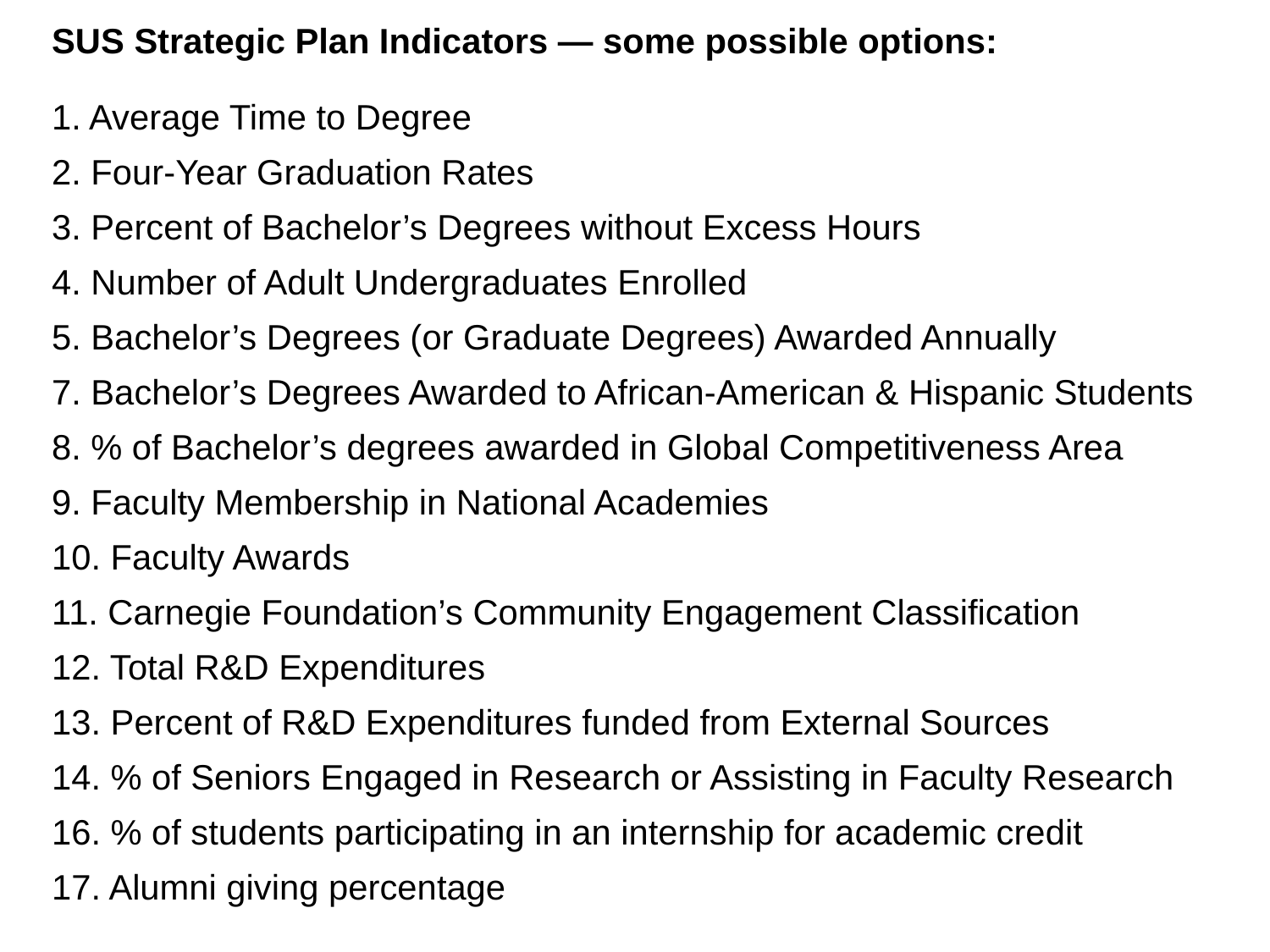

SUS Strategic Plan Indicators — some possible options:
1. Average Time to Degree
2. Four-Year Graduation Rates
3. Percent of Bachelor’s Degrees without Excess Hours

4. Number of Adult Undergraduates Enrolled
5. Bachelor’s Degrees (or Graduate Degrees) Awarded Annually
7. Bachelor’s Degrees Awarded to African-American & Hispanic Students
8. % of Bachelor’s degrees awarded in Global Competitiveness Area

9. Faculty Membership in National Academies
10. Faculty Awards
11. Carnegie Foundation’s Community Engagement Classification
12. Total R&D Expenditures
13. Percent of R&D Expenditures funded from External Sources
14. % of Seniors Engaged in Research or Assisting in Faculty Research
16. % of students participating in an internship for academic credit

17. Alumni giving percentage